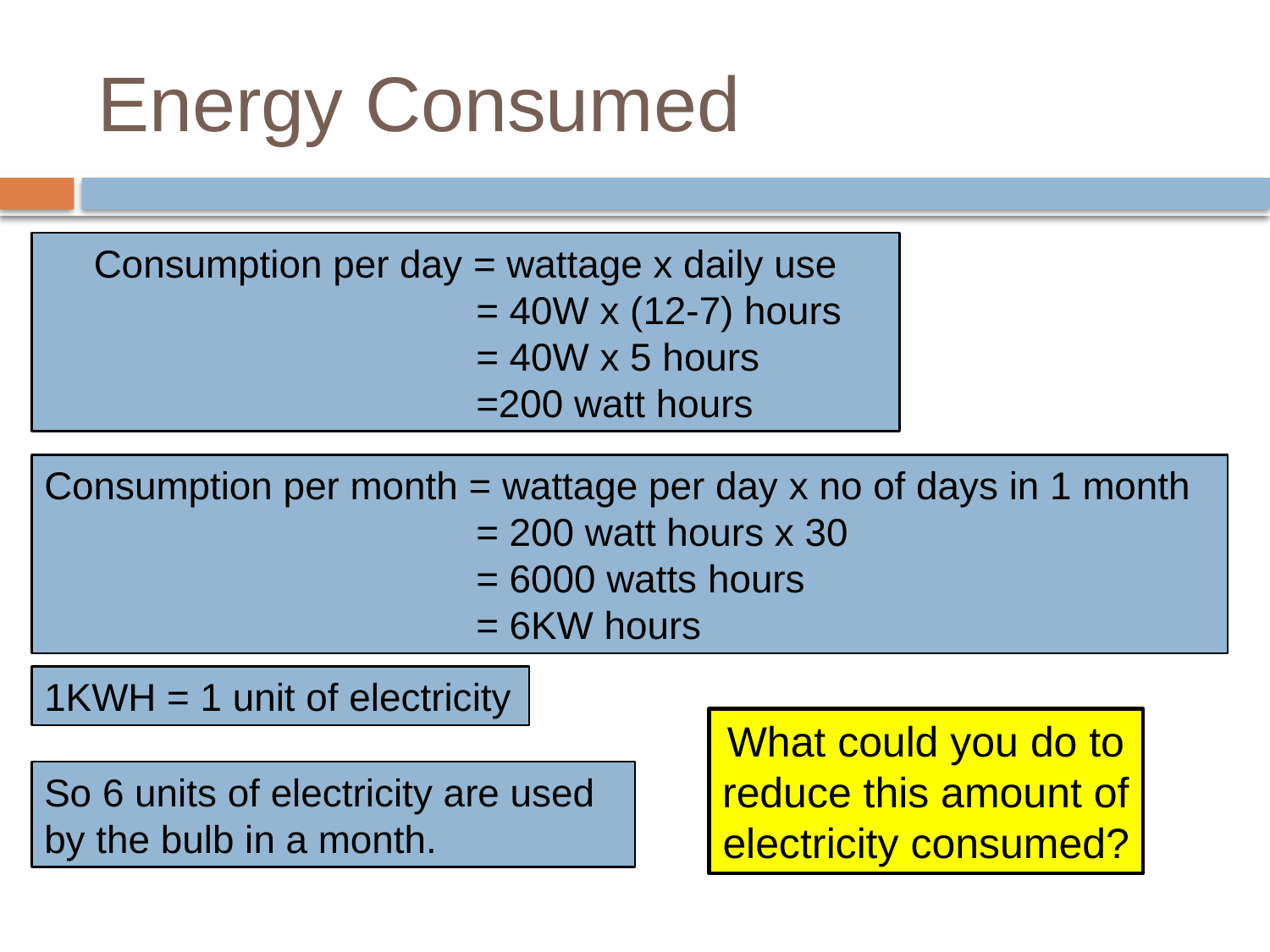

# Energy Consumed
Consumption per day = wattage x daily use
                                        = 40W x (12-7) hours
                                        = 40W x 5 hours
                                        =200 watt hours
Consumption per month = wattage per day x no of days in 1 month
                                        = 200 watt hours x 30
                                        = 6000 watts hours
                                        = 6KW hours
1KWH = 1 unit of electricity
What could you do to reduce this amount of electricity consumed?
So 6 units of electricity are used by the bulb in a month.